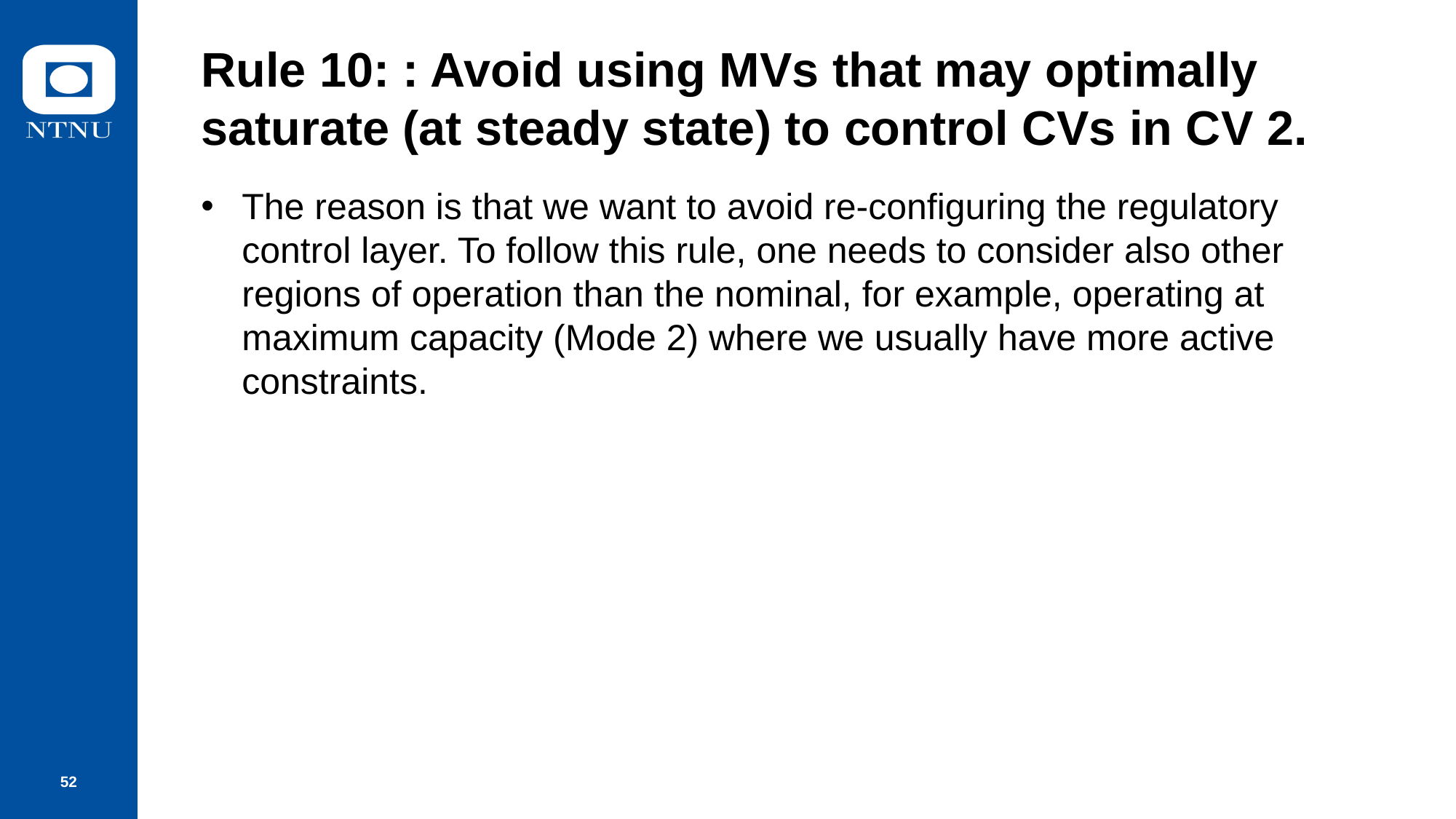

# Rule 10: : Avoid using MVs that may optimally saturate (at steady state) to control CVs in CV 2.

The reason is that we want to avoid re-configuring the regulatory control layer. To follow this rule, one needs to consider also other regions of operation than the nominal, for example, operating at maximum capacity (Mode 2) where we usually have more active constraints.